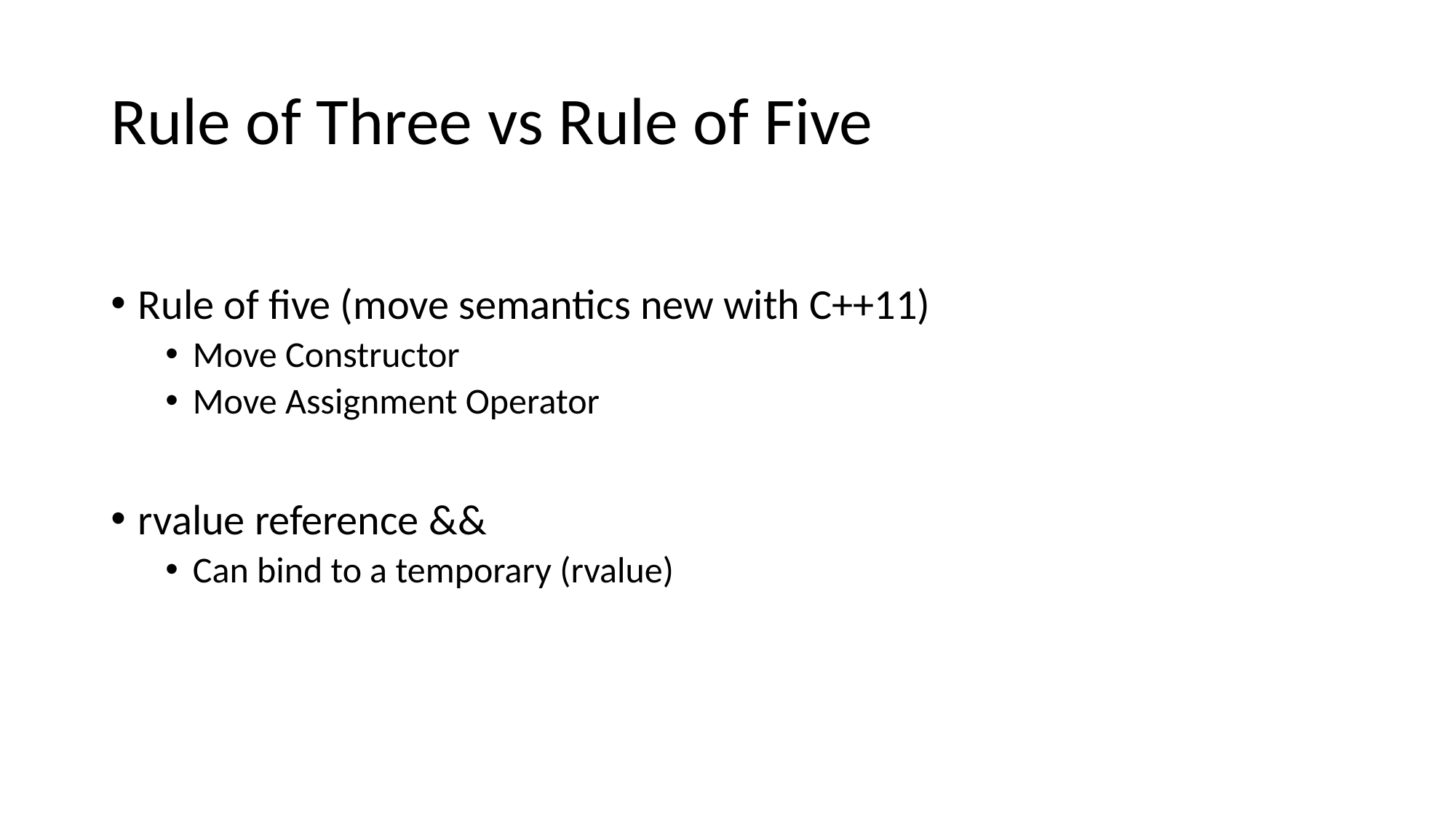

# Rule of Three vs Rule of Five

Rule of five (move semantics new with C++11)
Move Constructor
Move Assignment Operator

rvalue reference &&
Can bind to a temporary (rvalue)